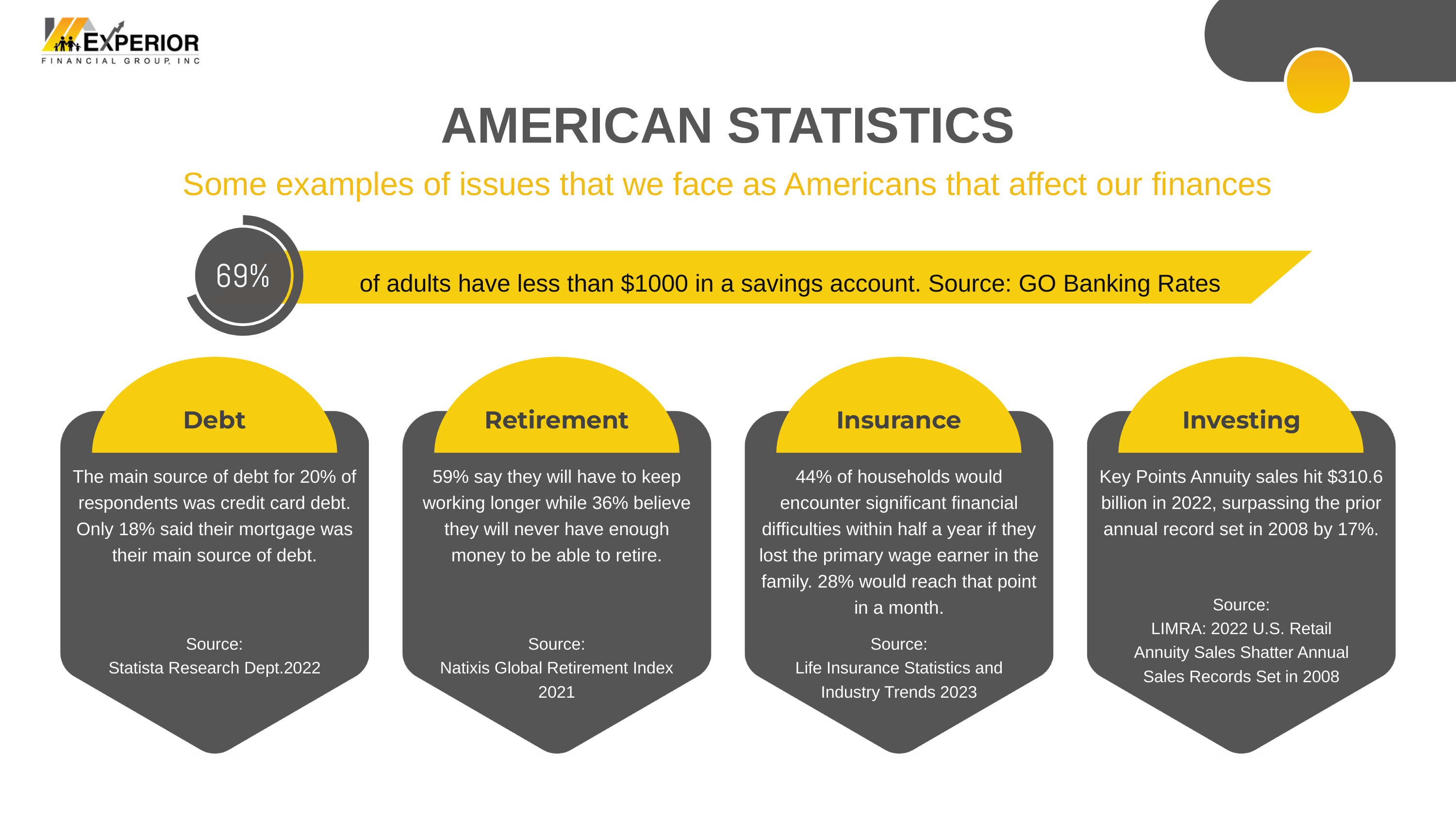

AMERICAN STATISTICS
Some examples of issues that we face as Americans that affect our finances

 of adults have less than $1000 in a savings account. Source: GO Banking Rates

Debt
Retirement
Insurance
Investing
The main source of debt for 20% of respondents was credit card debt. Only 18% said their mortgage was their main source of debt.
59% say they will have to keep working longer while 36% believe they will never have enough money to be able to retire.
44% of households would encounter significant financial difficulties within half a year if they lost the primary wage earner in the family. 28% would reach that point in a month.
Key Points Annuity sales hit $310.6 billion in 2022, surpassing the prior annual record set in 2008 by 17%.
Source:
LIMRA: 2022 U.S. Retail Annuity Sales Shatter Annual Sales Records Set in 2008

Source:
Statista Research Dept.2022
Source:
Natixis Global Retirement Index 2021

Source:
Life Insurance Statistics and Industry Trends 2023